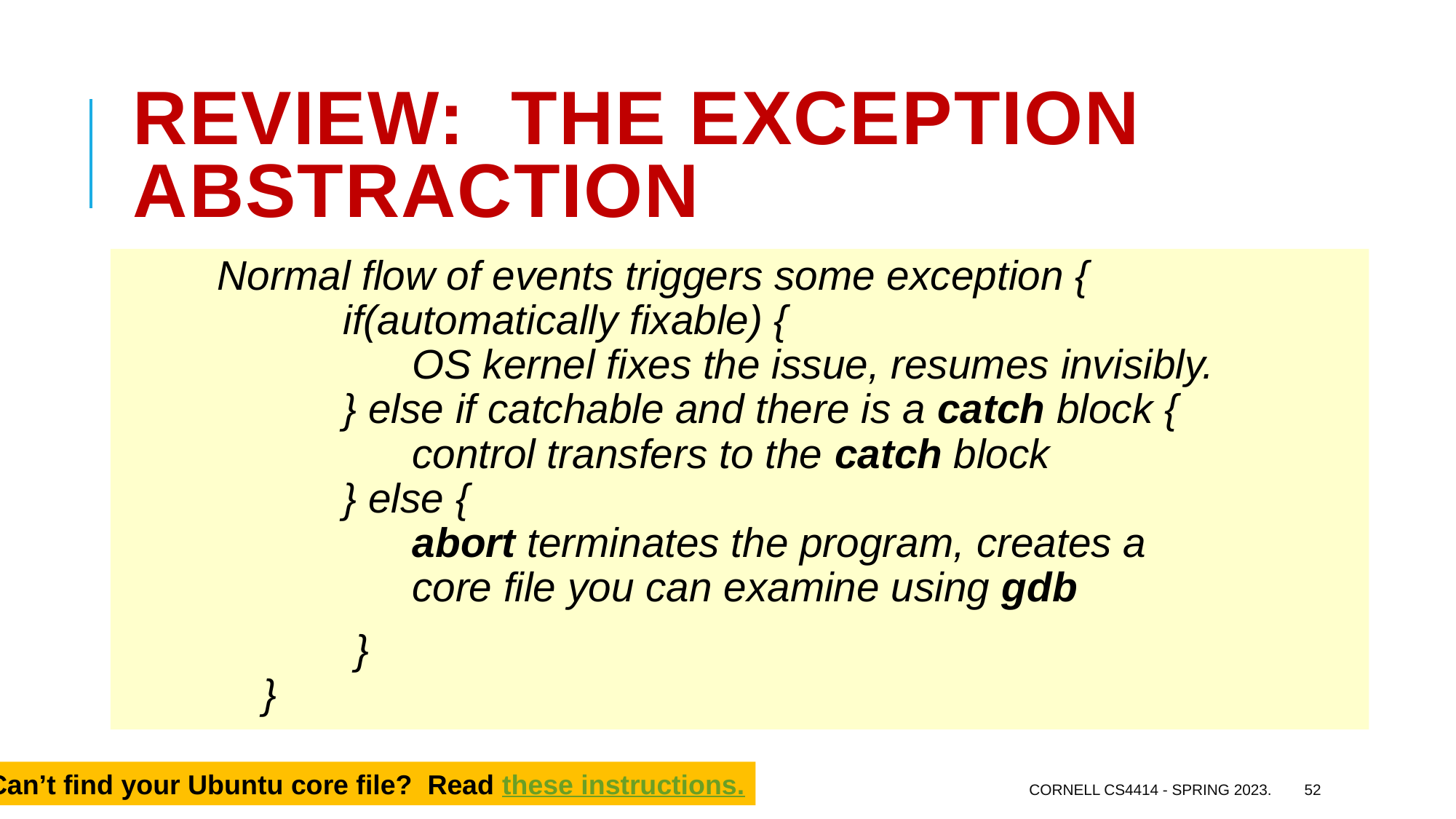

# Review:  The Exception abstraction
        Normal flow of events triggers some exception {
                   if(automatically fixable) {
                         OS kernel fixes the issue, resumes invisibly.
                   } else if catchable and there is a catch block {
                         control transfers to the catch block
                   } else {
                         abort terminates the program, creates a
                         core file you can examine using gdb
                    }
            }
Can’t find your Ubuntu core file?  Read these instructions.
Cornell CS4414 - Spring 2023.
52